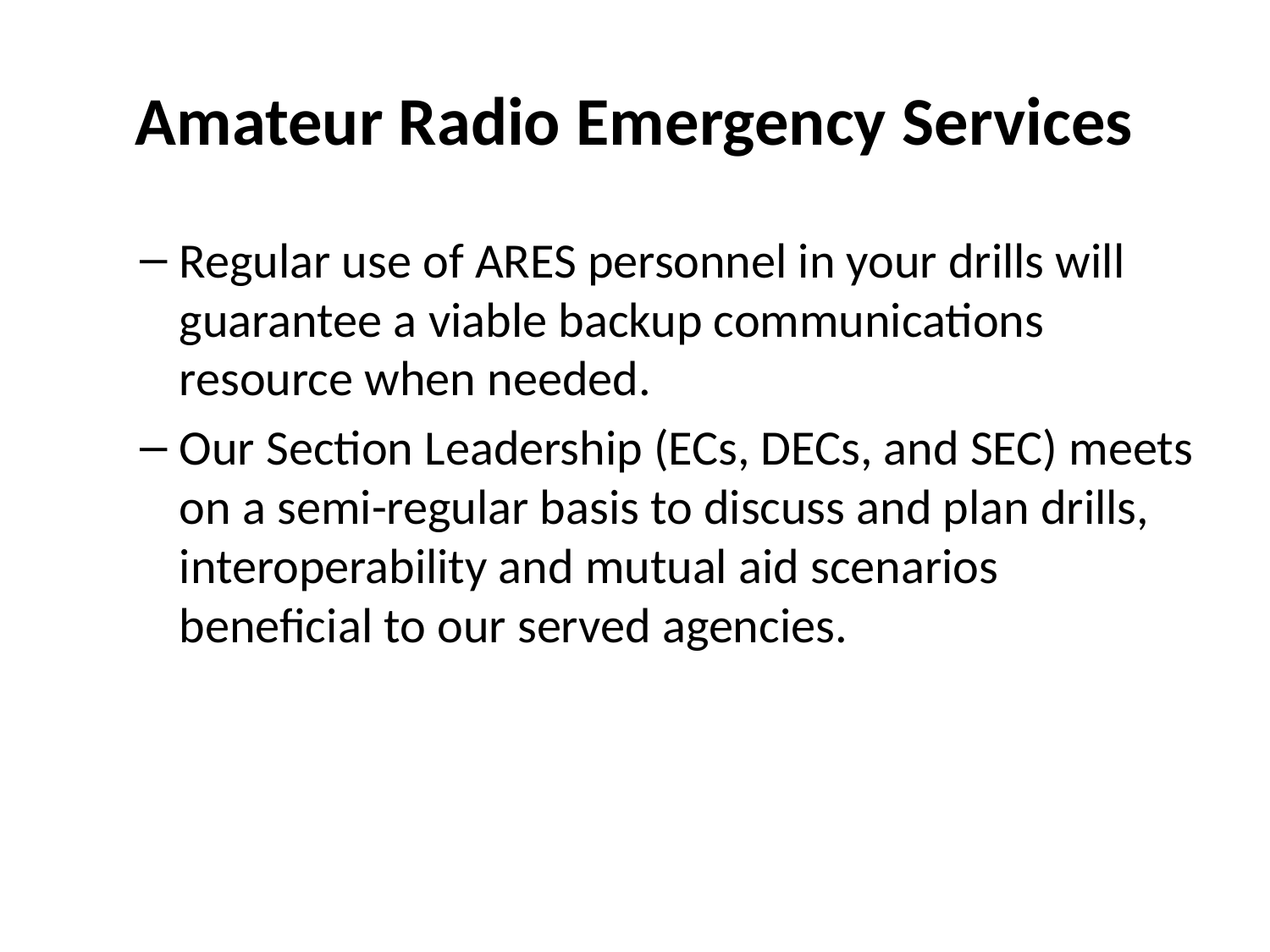

# Amateur Radio Emergency Services
Regular use of ARES personnel in your drills will guarantee a viable backup communications resource when needed.
Our Section Leadership (ECs, DECs, and SEC) meets on a semi-regular basis to discuss and plan drills, interoperability and mutual aid scenarios beneficial to our served agencies.